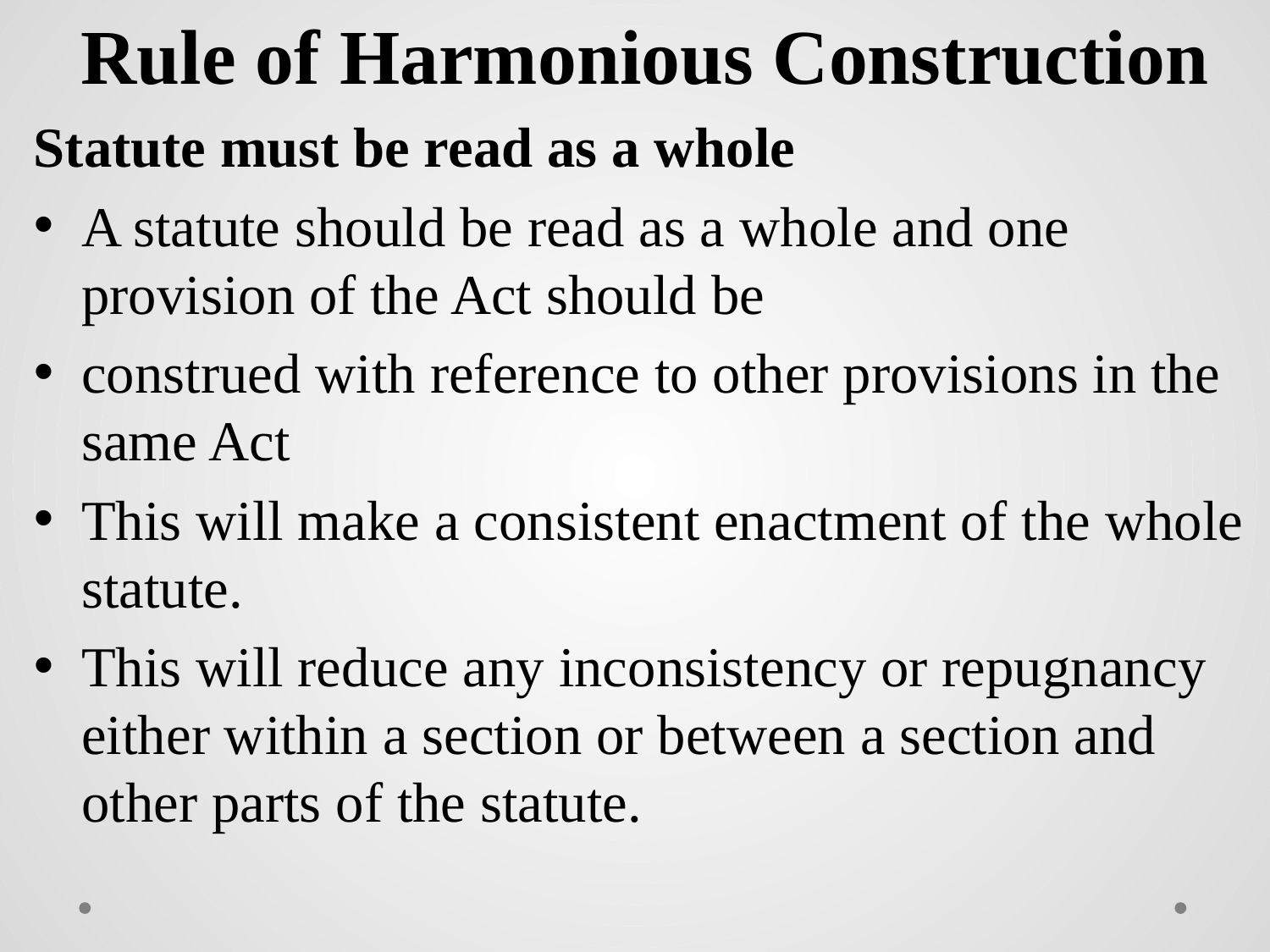

Rule of Harmonious Construction
Statute must be read as a whole
A statute should be read as a whole and one provision of the Act should be
construed with reference to other provisions in the same Act
This will make a consistent enactment of the whole statute.
This will reduce any inconsistency or repugnancy either within a section or between a section and other parts of the statute.